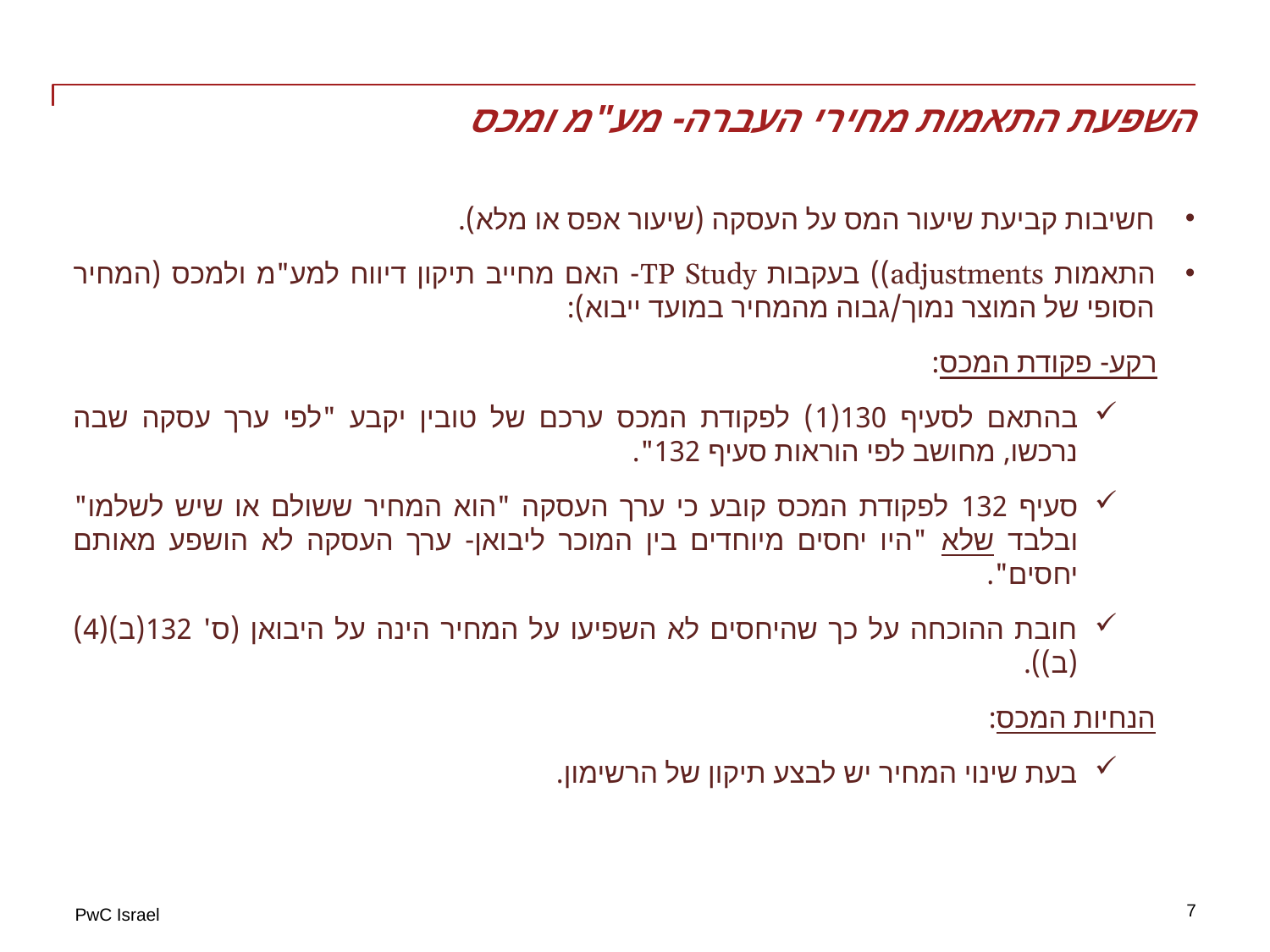

# השפעת התאמות מחירי העברה- מע"מ ומכס
חשיבות קביעת שיעור המס על העסקה (שיעור אפס או מלא).
התאמות adjustments)) בעקבות TP Study- האם מחייב תיקון דיווח למע"מ ולמכס (המחיר הסופי של המוצר נמוך/גבוה מהמחיר במועד ייבוא):
רקע- פקודת המכס:
בהתאם לסעיף 130(1) לפקודת המכס ערכם של טובין יקבע "לפי ערך עסקה שבה נרכשו, מחושב לפי הוראות סעיף 132".
סעיף 132 לפקודת המכס קובע כי ערך העסקה "הוא המחיר ששולם או שיש לשלמו" ובלבד שלא "היו יחסים מיוחדים בין המוכר ליבואן- ערך העסקה לא הושפע מאותם יחסים".
חובת ההוכחה על כך שהיחסים לא השפיעו על המחיר הינה על היבואן (ס' 132(ב)(4)(ב)).
הנחיות המכס:
בעת שינוי המחיר יש לבצע תיקון של הרשימון.
7